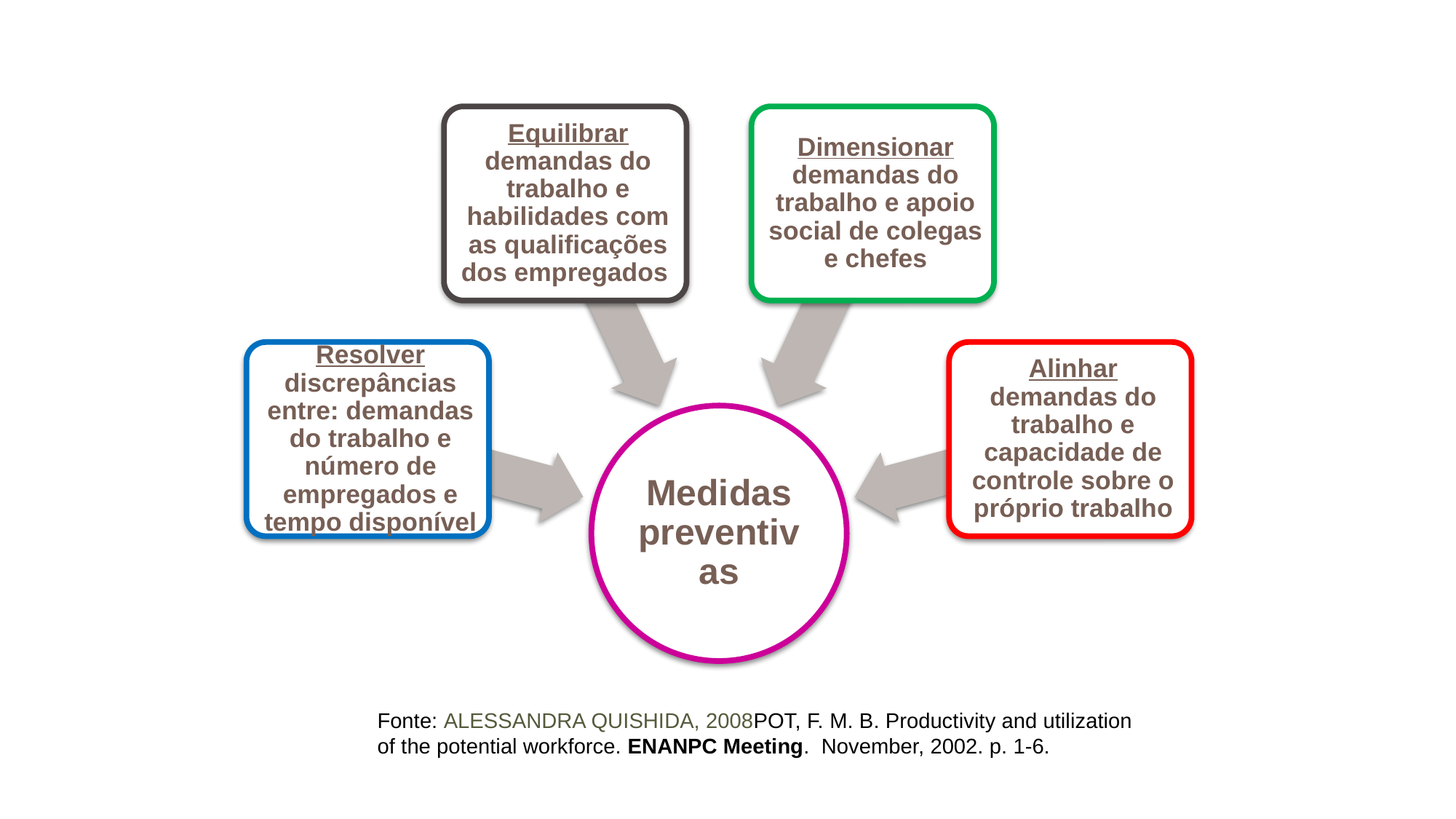

Medidas preventivas
Resolver discrepâncias entre: demandas do trabalho e número de empregados e tempo disponível
Equilibrar demandas do trabalho e habilidades com as qualificações dos empregados
Dimensionar demandas do trabalho e apoio social de colegas e chefes
Alinhar demandas do trabalho e capacidade de controle sobre o próprio trabalho
Fonte: Alessandra quishida, 2008POT, F. M. B. Productivity and utilization of the potential workforce. ENANPC Meeting.  November, 2002. p. 1-6.